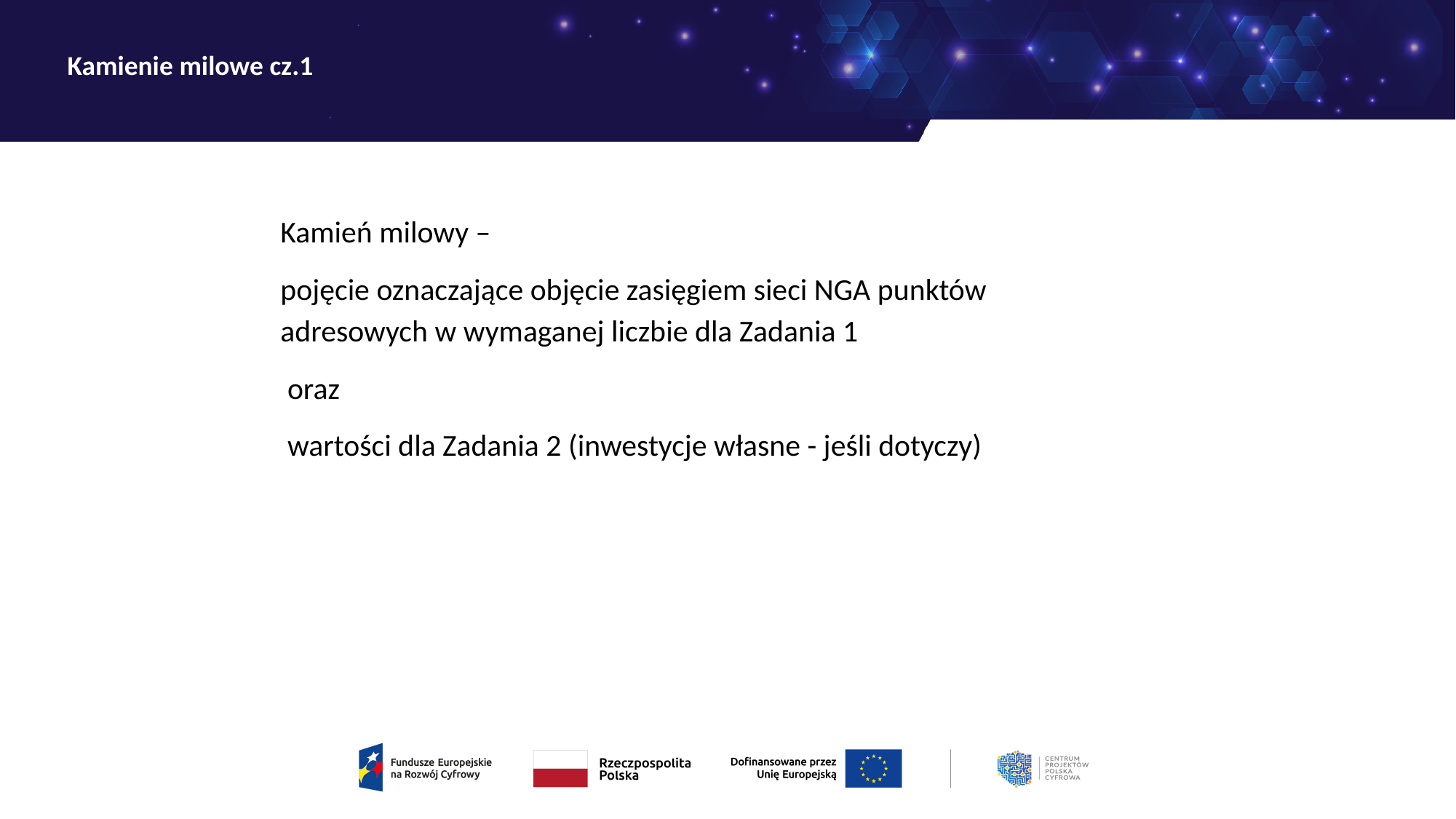

# Kamienie milowe cz.1

Kamień milowy –
pojęcie oznaczające objęcie zasięgiem sieci NGA punktów adresowych w wymaganej liczbie dla Zadania 1
 oraz
 wartości dla Zadania 2 (inwestycje własne - jeśli dotyczy)